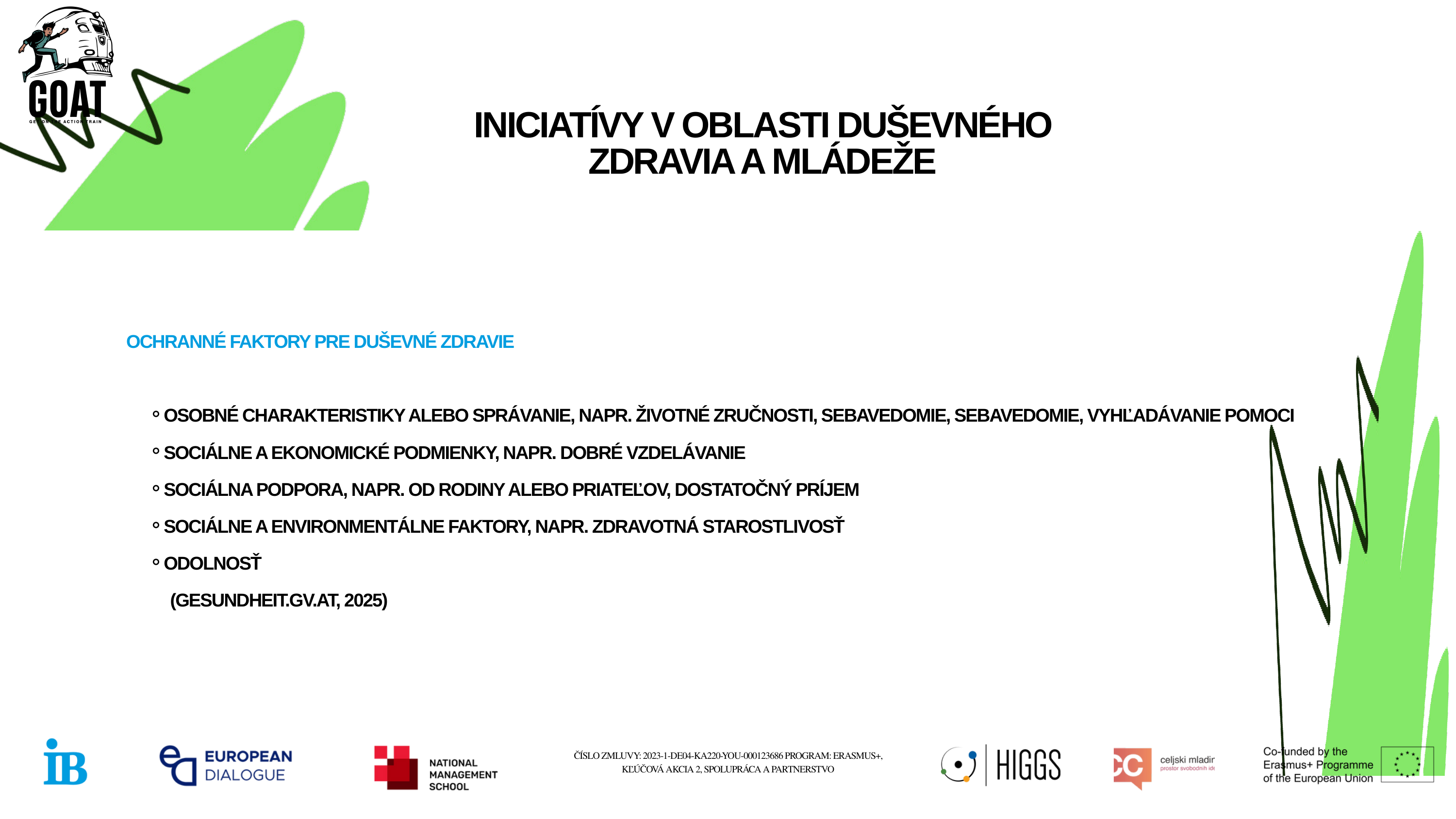

INICIATÍVY V OBLASTI DUŠEVNÉHO ZDRAVIA A MLÁDEŽE
OCHRANNÉ FAKTORY PRE DUŠEVNÉ ZDRAVIE

OSOBNÉ CHARAKTERISTIKY ALEBO SPRÁVANIE, NAPR. ŽIVOTNÉ ZRUČNOSTI, SEBAVEDOMIE, SEBAVEDOMIE, VYHĽADÁVANIE POMOCI
SOCIÁLNE A EKONOMICKÉ PODMIENKY, NAPR. DOBRÉ VZDELÁVANIE
SOCIÁLNA PODPORA, NAPR. OD RODINY ALEBO PRIATEĽOV, DOSTATOČNÝ PRÍJEM
SOCIÁLNE A ENVIRONMENTÁLNE FAKTORY, NAPR. ZDRAVOTNÁ STAROSTLIVOSŤ
ODOLNOSŤ
     (GESUNDHEIT.GV.AT, 2025)

ČÍSLO ZMLUVY: 2023-1-DE04-KA220-YOU-000123686 PROGRAM: ERASMUS+, KĽÚČOVÁ AKCIA 2, SPOLUPRÁCA A PARTNERSTVO